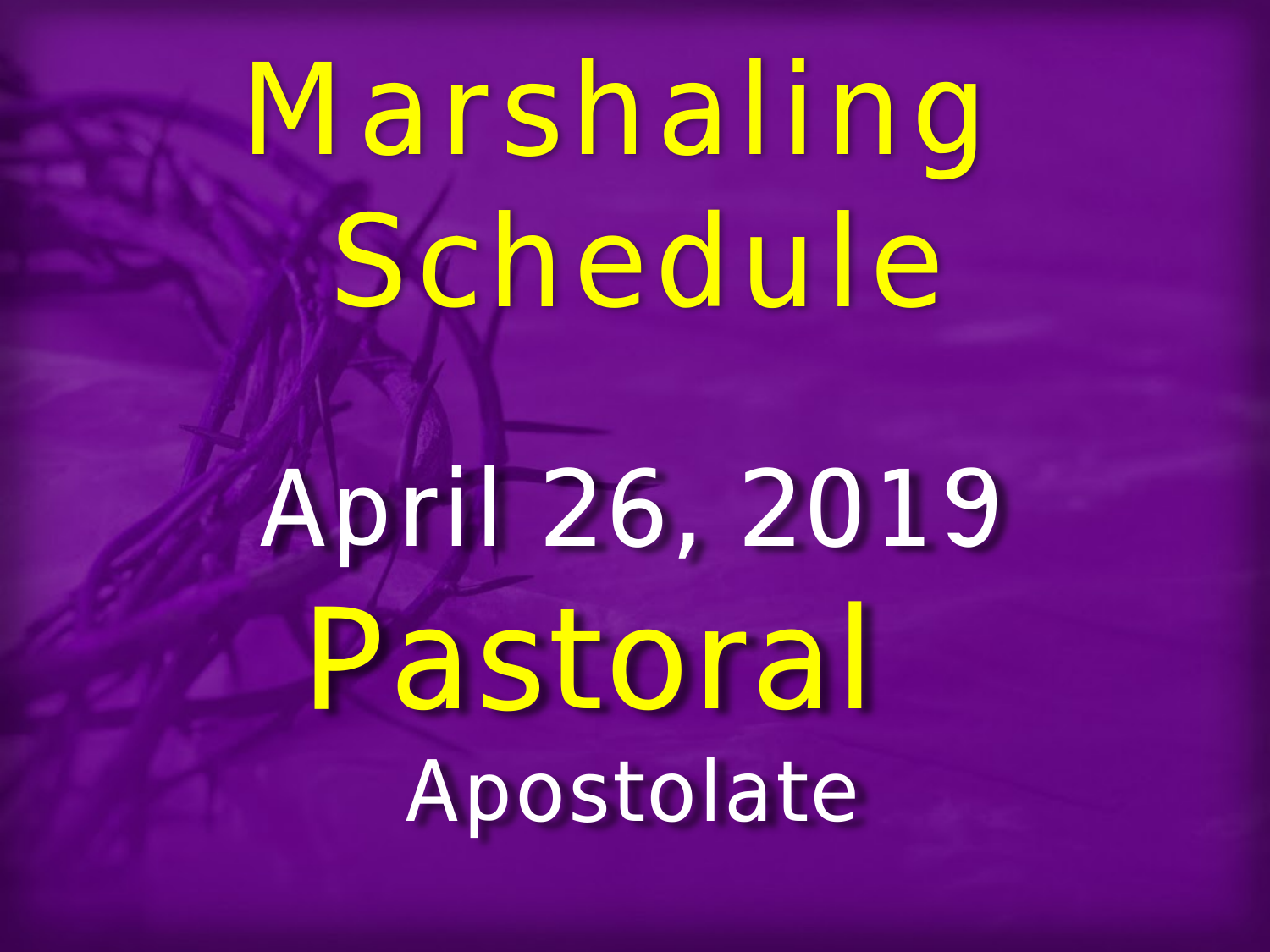

Marshaling
Schedule
April 26, 2019
Pastoral
Apostolate